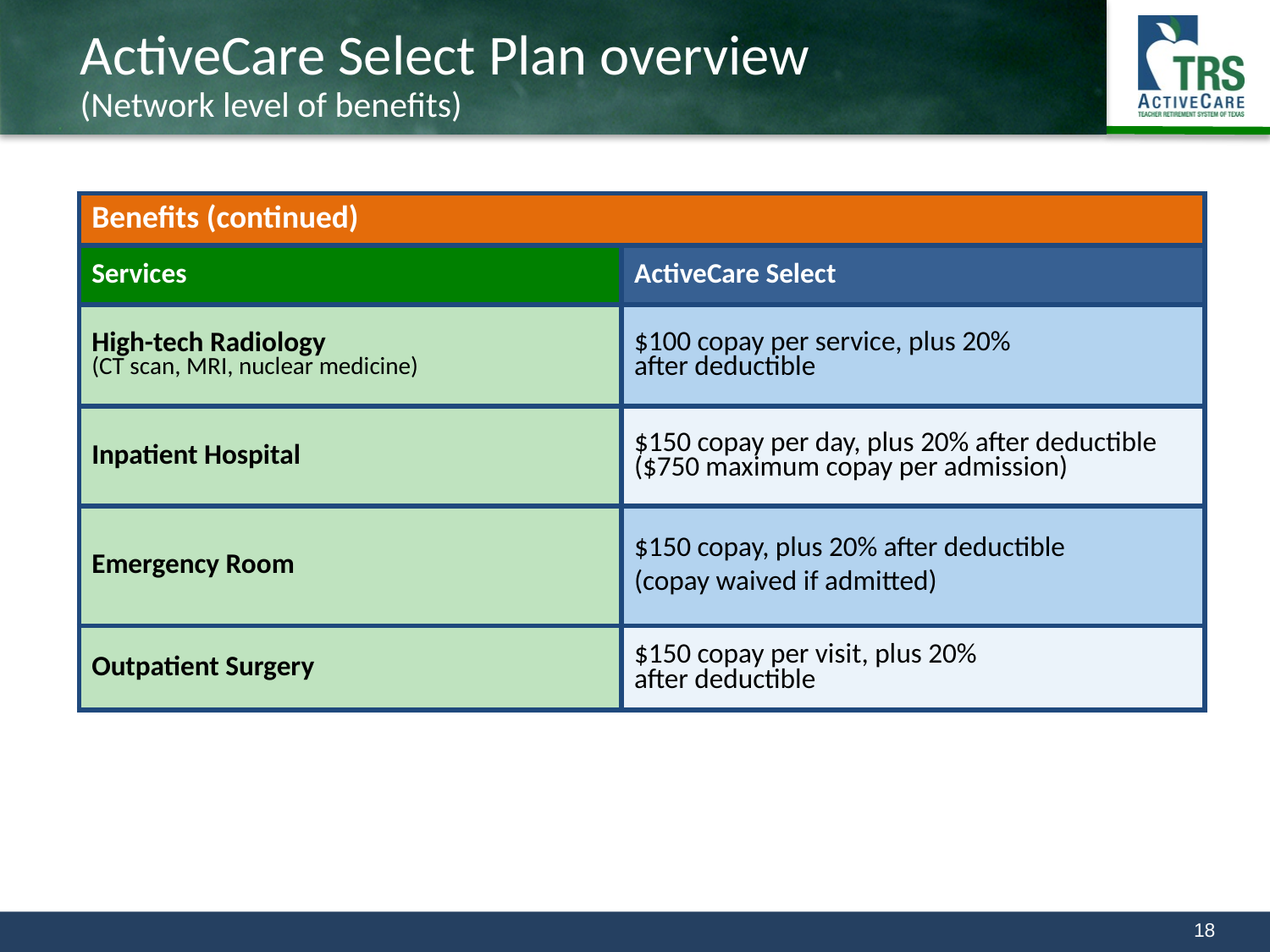

# ActiveCare Select Plan overview (Network level of benefits)
| Benefits (continued) |  |
| --- | --- |
| Services | ActiveCare Select |
| High-tech Radiology (CT scan, MRI, nuclear medicine) | $100 copay per service, plus 20% after deductible |
| Inpatient Hospital | $150 copay per day, plus 20% after deductible ($750 maximum copay per admission) |
| Emergency Room | $150 copay, plus 20% after deductible (copay waived if admitted) |
| Outpatient Surgery | $150 copay per visit, plus 20% after deductible |